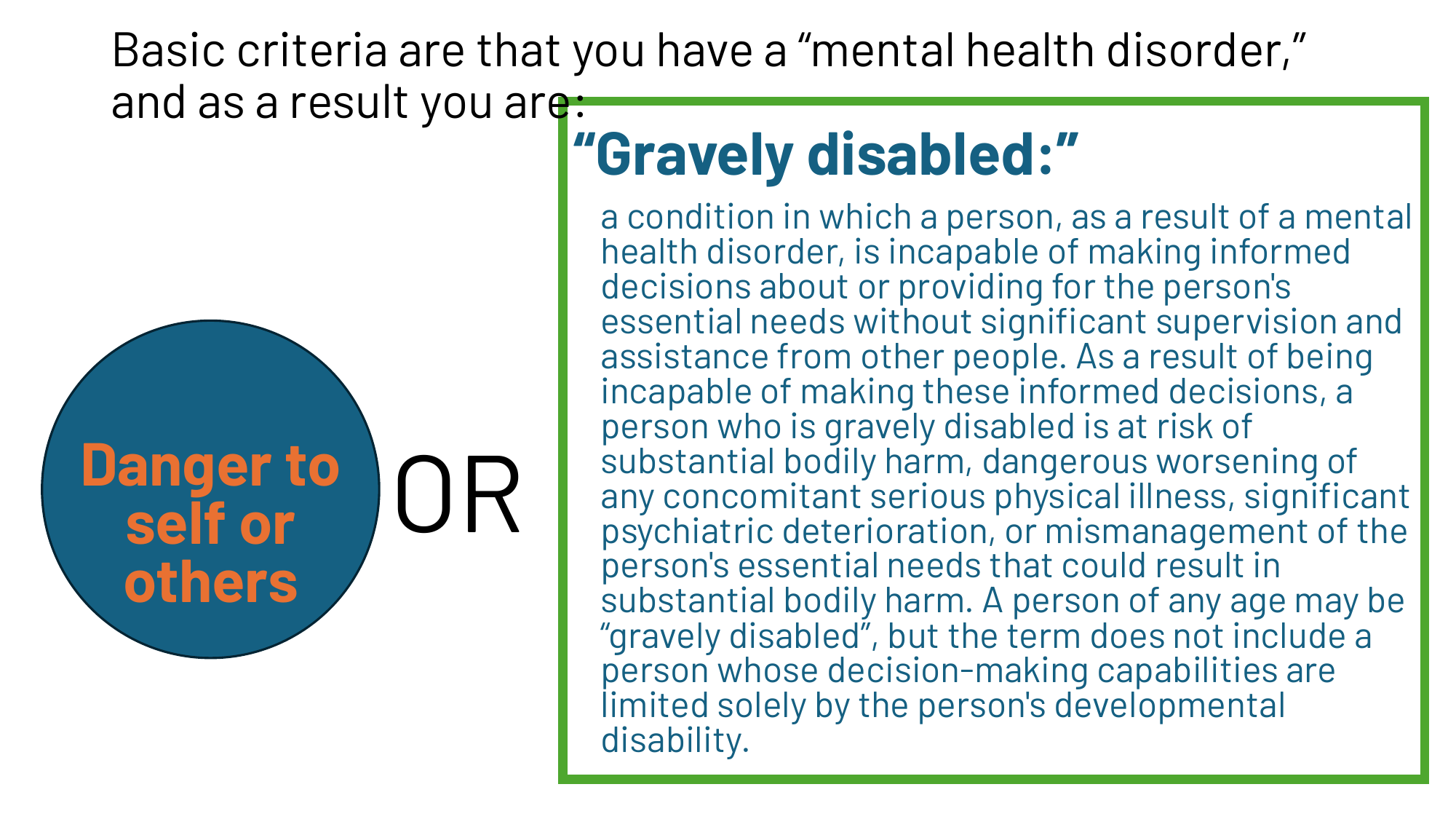

# Basic criteria are that you have a “mental health disorder,” and as a result you are:

“Gravely disabled:”
a condition in which a person, as a result of a mental health disorder, is incapable of making informed decisions about or providing for the person's essential needs without significant supervision and assistance from other people. As a result of being incapable of making these informed decisions, a person who is gravely disabled is at risk of substantial bodily harm, dangerous worsening of any concomitant serious physical illness, significant psychiatric deterioration, or mismanagement of the person's essential needs that could result in substantial bodily harm. A person of any age may be “gravely disabled”, but the term does not include a person whose decision-making capabilities are limited solely by the person's developmental disability.

Danger to self or others
OR